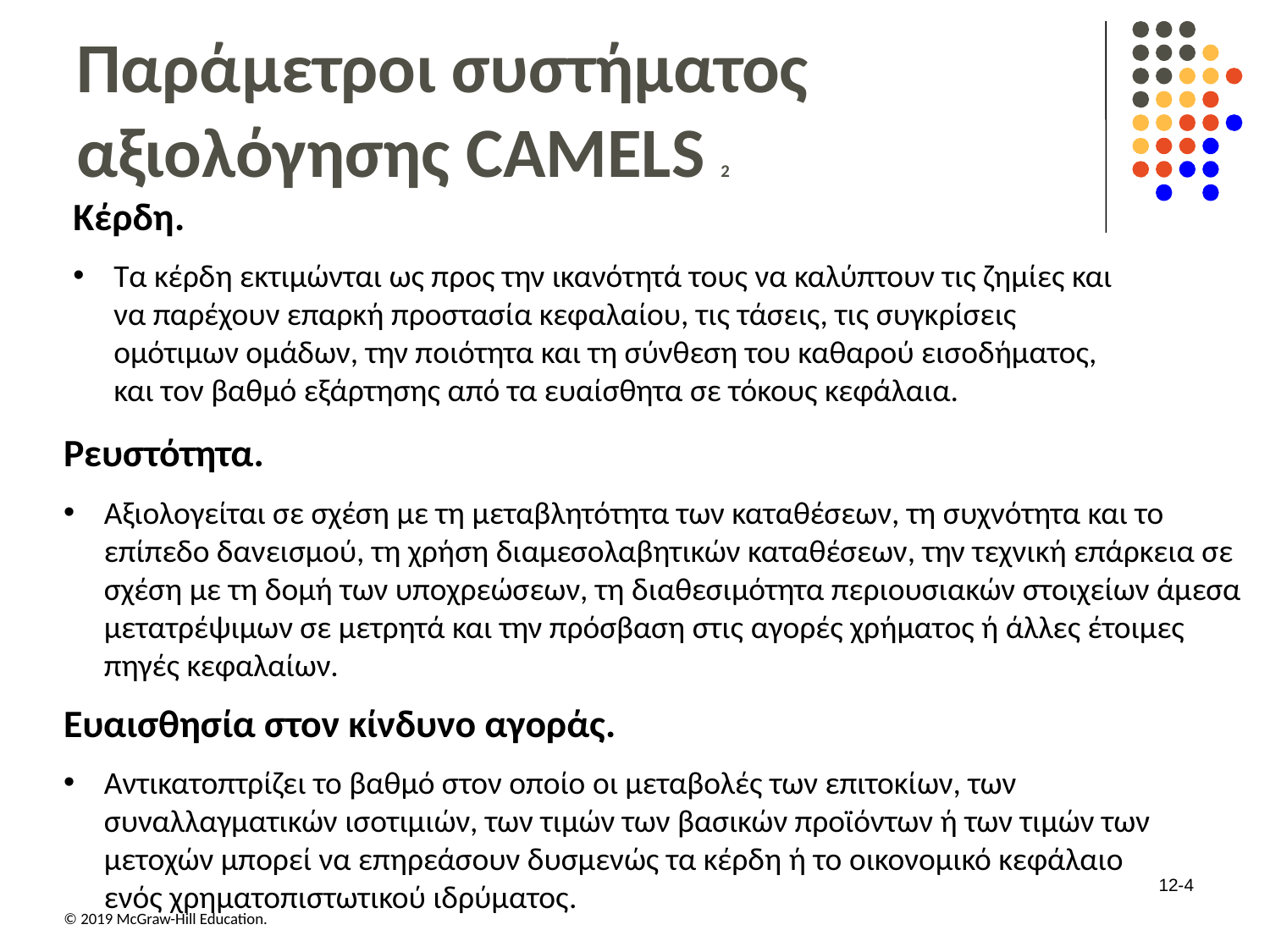

# Παράμετροι συστήματος αξιολόγησης CAMELS 2
Κέρδη.
Τα κέρδη εκτιμώνται ως προς την ικανότητά τους να καλύπτουν τις ζημίες και να παρέχουν επαρκή προστασία κεφαλαίου, τις τάσεις, τις συγκρίσεις ομότιμων ομάδων, την ποιότητα και τη σύνθεση του καθαρού εισοδήματος, και τον βαθμό εξάρτησης από τα ευαίσθητα σε τόκους κεφάλαια.
Ρευστότητα.
Αξιολογείται σε σχέση με τη μεταβλητότητα των καταθέσεων, τη συχνότητα και το επίπεδο δανεισμού, τη χρήση διαμεσολαβητικών καταθέσεων, την τεχνική επάρκεια σε σχέση με τη δομή των υποχρεώσεων, τη διαθεσιμότητα περιουσιακών στοιχείων άμεσα μετατρέψιμων σε μετρητά και την πρόσβαση στις αγορές χρήματος ή άλλες έτοιμες πηγές κεφαλαίων.
Ευαισθησία στον κίνδυνο αγοράς.
Αντικατοπτρίζει το βαθμό στον οποίο οι μεταβολές των επιτοκίων, των συναλλαγματικών ισοτιμιών, των τιμών των βασικών προϊόντων ή των τιμών των μετοχών μπορεί να επηρεάσουν δυσμενώς τα κέρδη ή το οικονομικό κεφάλαιο ενός χρηματοπιστωτικού ιδρύματος.
12-4